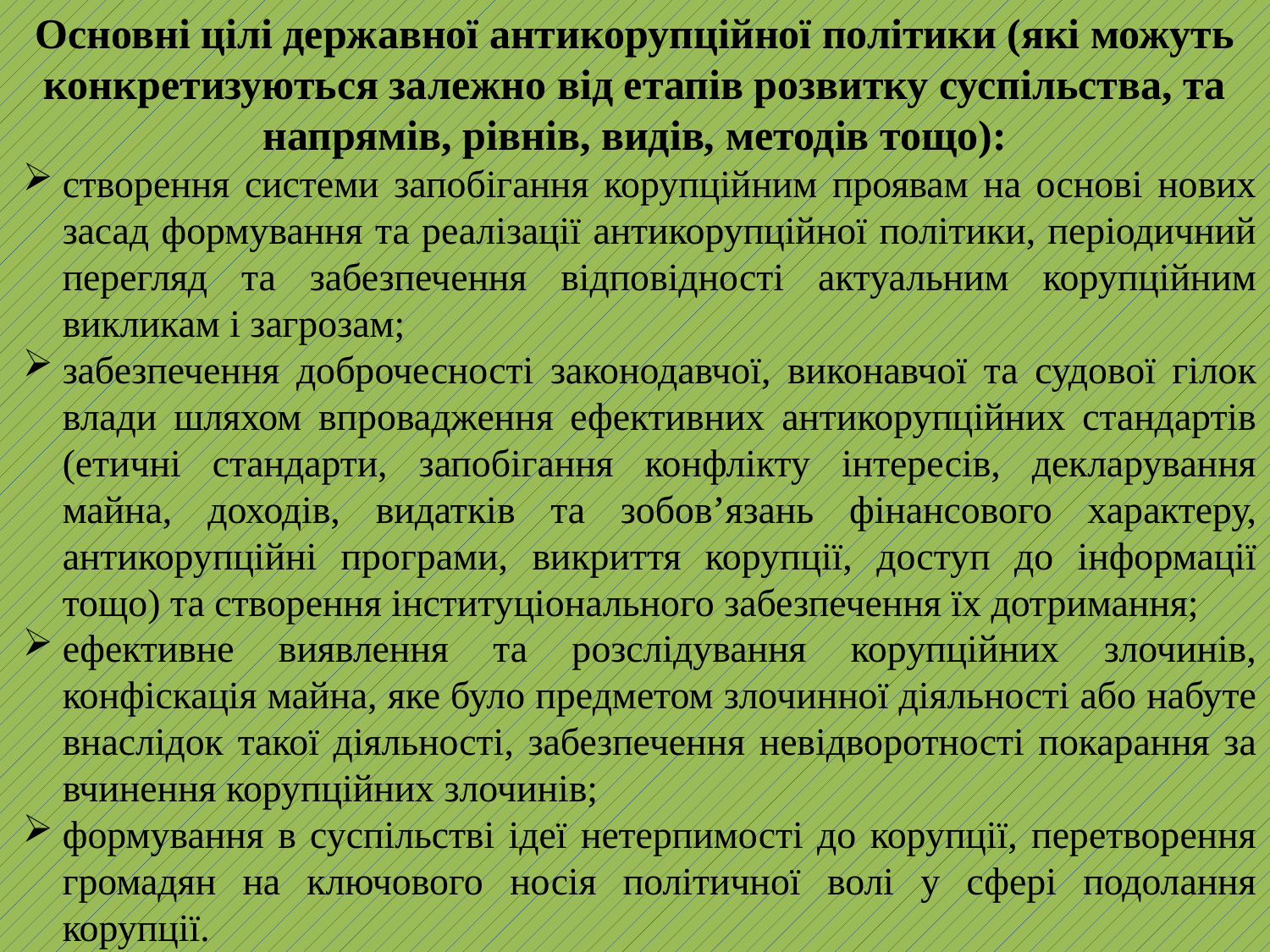

Основні цілі державної антикорупційної політики (які можуть конкретизуються залежно від етапів розвитку суспільства, та напрямів, рівнів, видів, методів тощо):
створення системи запобігання корупційним проявам на основі нових засад формування та реалізації антикорупційної політики, періодичний перегляд та забезпечення відповідності актуальним корупційним викликам і загрозам;
забезпечення доброчесності законодавчої, виконавчої та судової гілок влади шляхом впровадження ефективних антикорупційних стандартів (етичні стандарти, запобігання конфлікту інтересів, декларування майна, доходів, видатків та зобов’язань фінансового характеру, антикорупційні програми, викриття корупції, доступ до інформації тощо) та створення інституціонального забезпечення їх дотримання;
ефективне виявлення та розслідування корупційних злочинів, конфіскація майна, яке було предметом злочинної діяльності або набуте внаслідок такої діяльності, забезпечення невідворотності покарання за вчинення корупційних злочинів;
формування в суспільстві ідеї нетерпимості до корупції, перетворення громадян на ключового носія політичної волі у сфері подолання корупції.